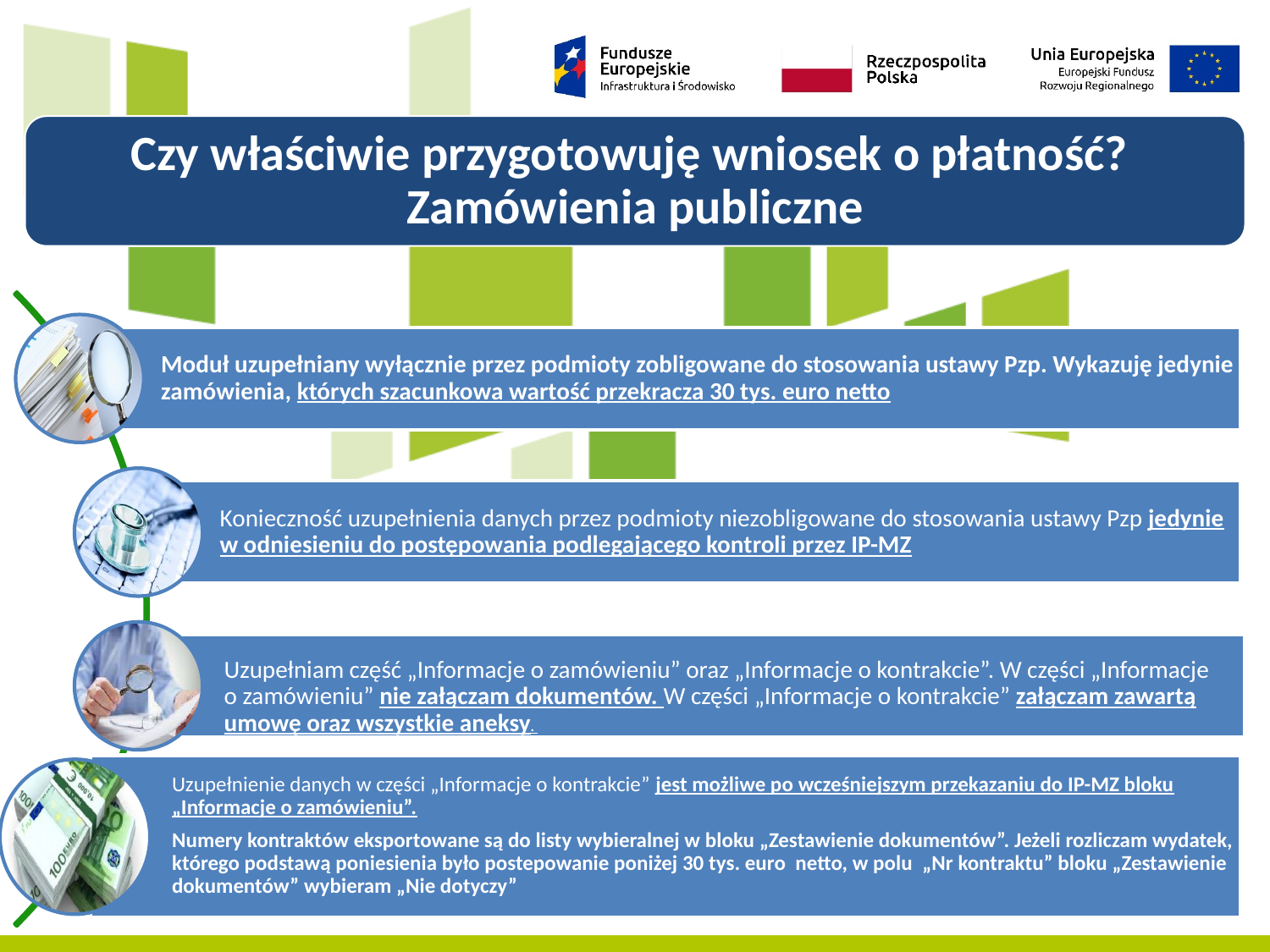

Czy właściwie przygotowuję wniosek o płatność?
Zamówienia publiczne
Moduł uzupełniany wyłącznie przez podmioty zobligowane do stosowania ustawy Pzp. Wykazuję jedynie zamówienia, których szacunkowa wartość przekracza 30 tys. euro netto
Konieczność uzupełnienia danych przez podmioty niezobligowane do stosowania ustawy Pzp jedynie w odniesieniu do postępowania podlegającego kontroli przez IP-MZ

Uzupełniam część „Informacje o zamówieniu” oraz „Informacje o kontrakcie”. W części „Informacje
o zamówieniu” nie załączam dokumentów. W części „Informacje o kontrakcie” załączam zawartą umowę oraz wszystkie aneksy.

Uzupełnienie danych w części „Informacje o kontrakcie” jest możliwe po wcześniejszym przekazaniu do IP-MZ bloku „Informacje o zamówieniu”.
Numery kontraktów eksportowane są do listy wybieralnej w bloku „Zestawienie dokumentów”. Jeżeli rozliczam wydatek, którego podstawą poniesienia było postepowanie poniżej 30 tys. euro  netto, w polu  „Nr kontraktu” bloku „Zestawienie dokumentów” wybieram „Nie dotyczy”